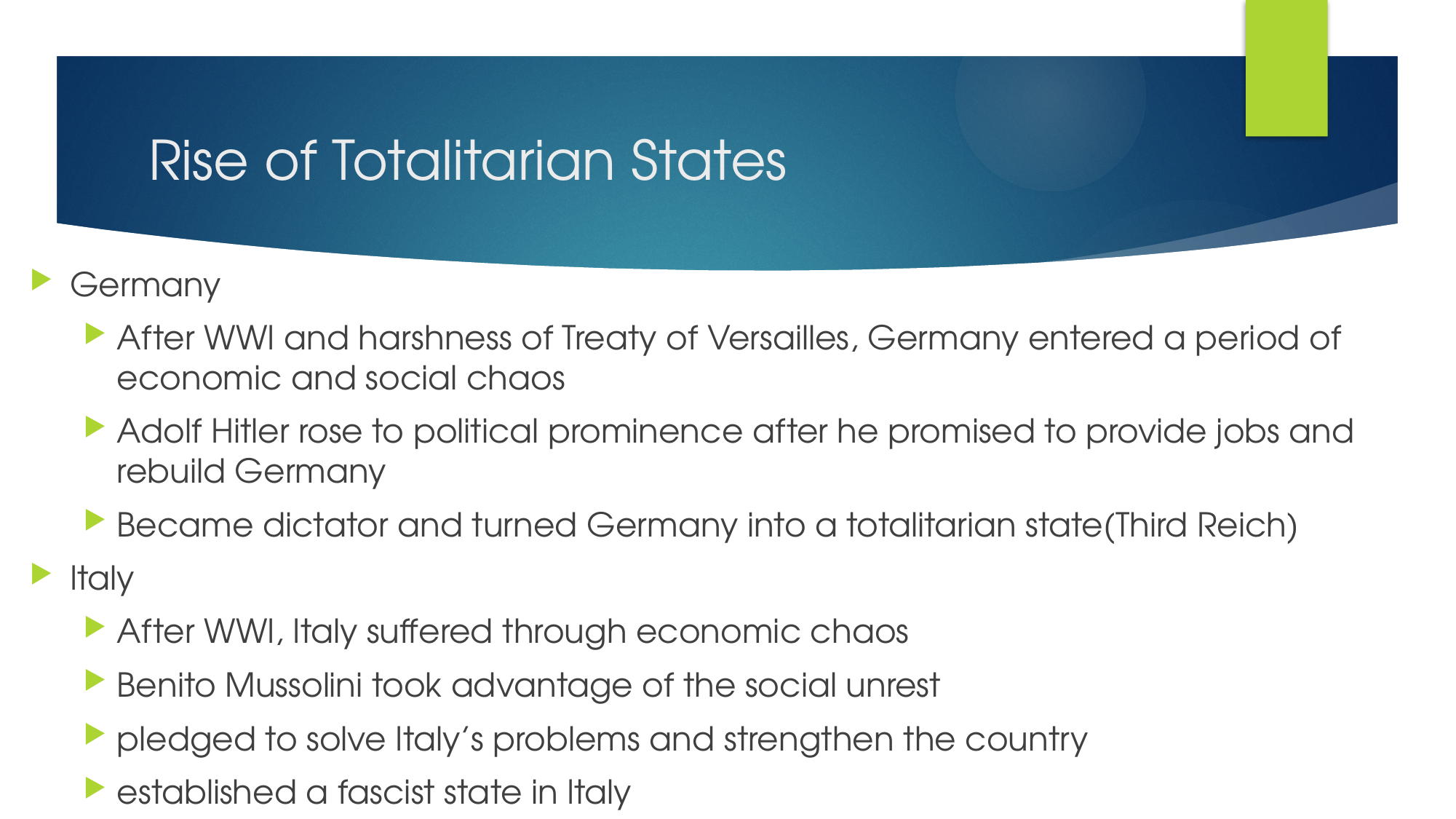

# Rise of Totalitarian States
Germany
After WWI and harshness of Treaty of Versailles, Germany entered a period of economic and social chaos
Adolf Hitler rose to political prominence after he promised to provide jobs and rebuild Germany
Became dictator and turned Germany into a totalitarian state(Third Reich)
Italy
After WWI, Italy suffered through economic chaos
Benito Mussolini took advantage of the social unrest
pledged to solve Italy’s problems and strengthen the country
established a fascist state in Italy